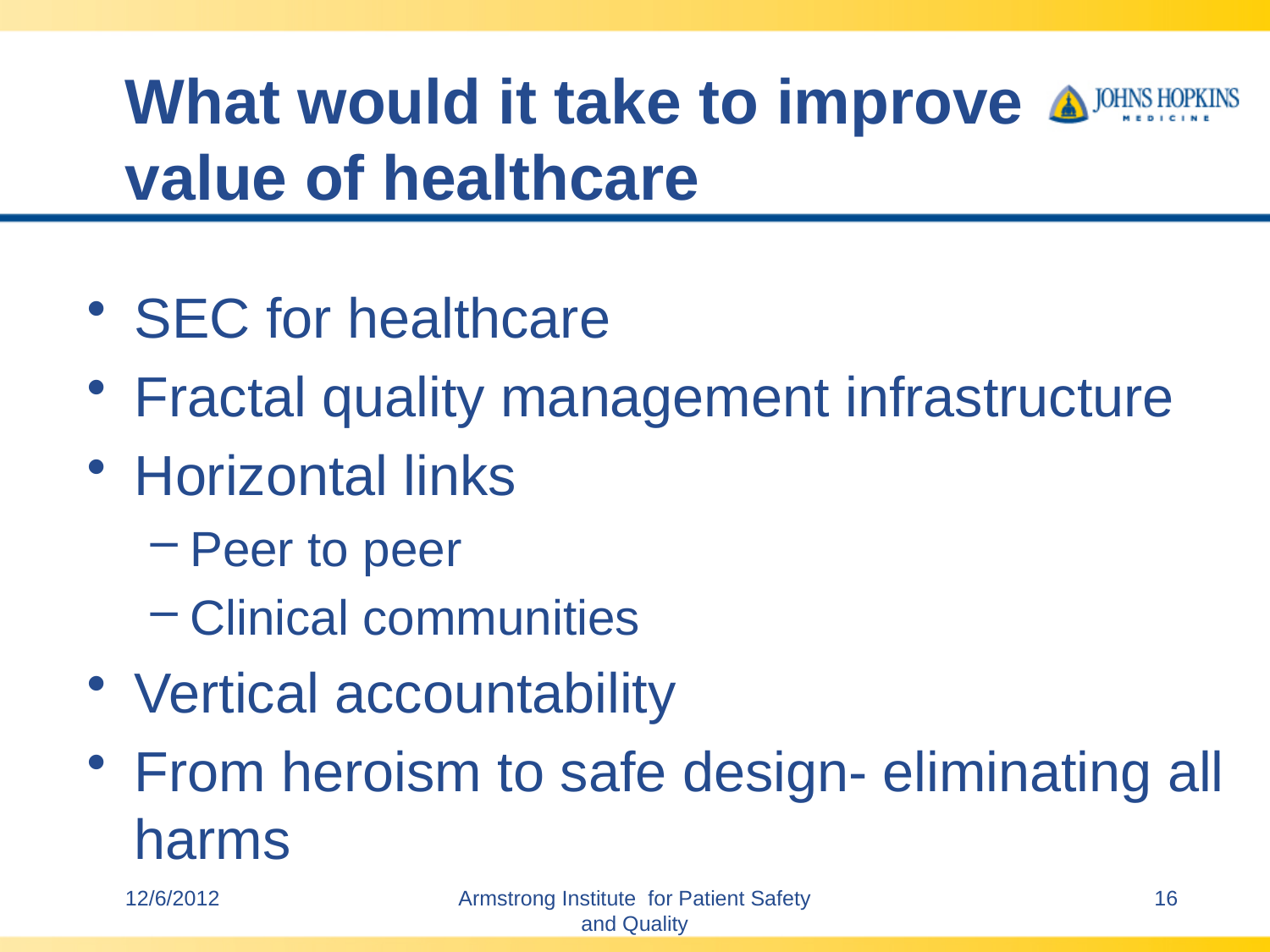

# What would it take to improve value of healthcare
SEC for healthcare
Fractal quality management infrastructure
Horizontal links
Peer to peer
Clinical communities
Vertical accountability
From heroism to safe design- eliminating all harms
12/6/2012
Armstrong Institute  for Patient Safety and Quality
16